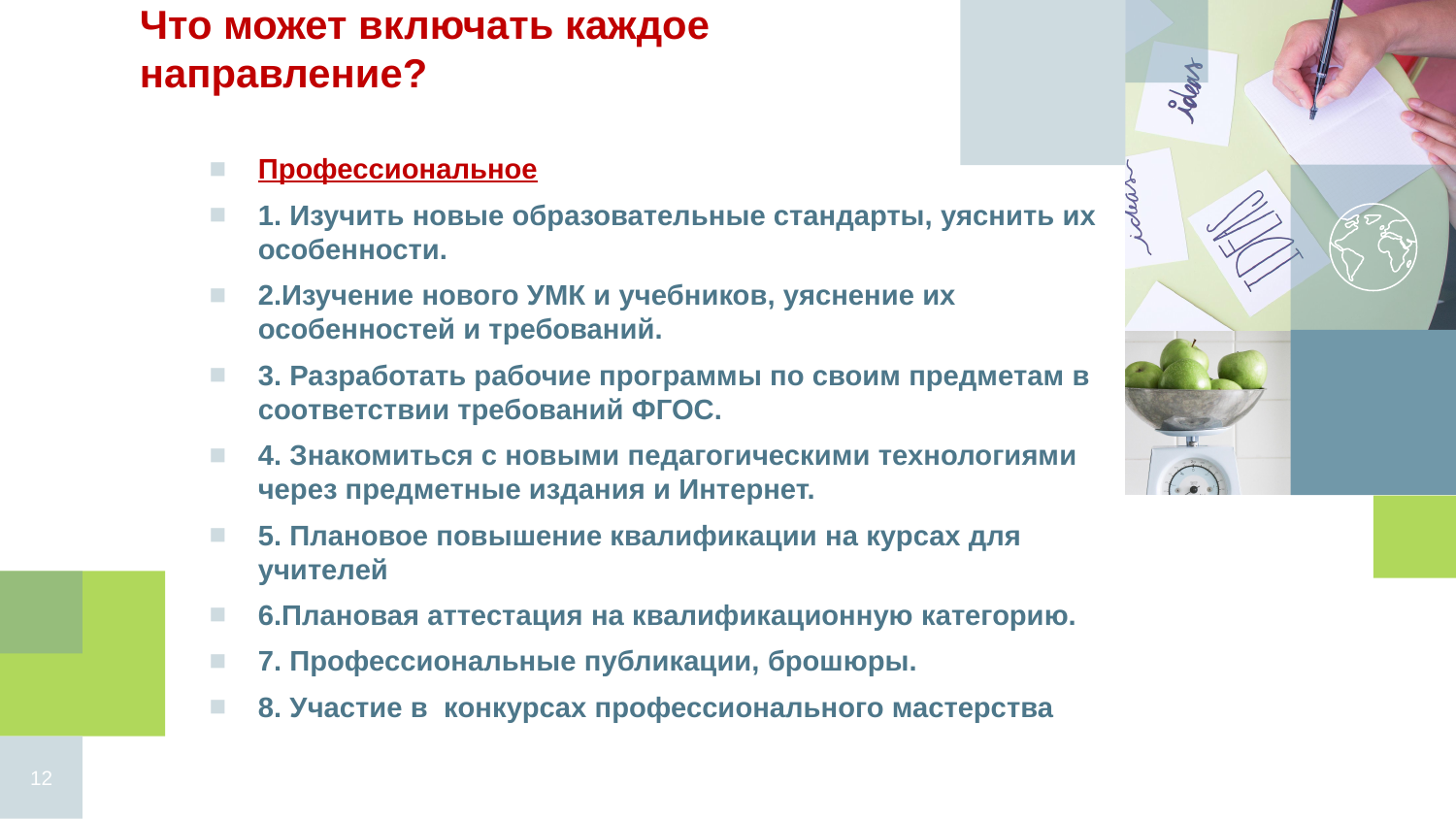

# Что может включать каждое направление?
Профессиональное
1. Изучить новые образовательные стандарты, уяснить их особенности.
2.Изучение нового УМК и учебников, уяснение их особенностей и требований.
3. Разработать рабочие программы по своим предметам в соответствии требований ФГОС.
4. Знакомиться с новыми педагогическими технологиями через предметные издания и Интернет.
5. Плановое повышение квалификации на курсах для учителей
6.Плановая аттестация на квалификационную категорию.
7. Профессиональные публикации, брошюры.
8. Участие в  конкурсах профессионального мастерства

12